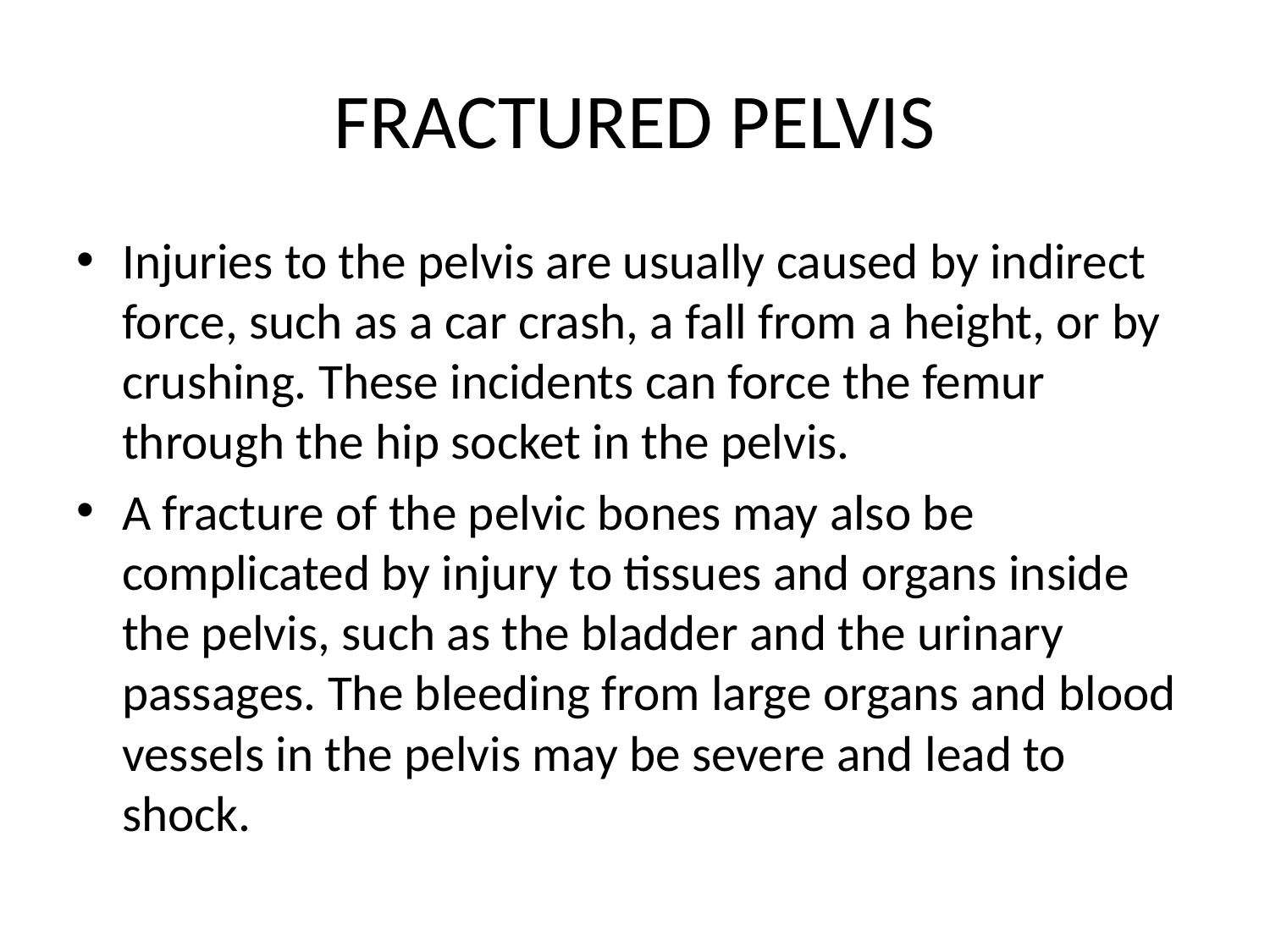

# FRACTURED PELVIS
Injuries to the pelvis are usually caused by indirect force, such as a car crash, a fall from a height, or by crushing. These incidents can force the femur through the hip socket in the pelvis.
A fracture of the pelvic bones may also be complicated by injury to tissues and organs inside the pelvis, such as the bladder and the urinary passages. The bleeding from large organs and blood vessels in the pelvis may be severe and lead to shock.